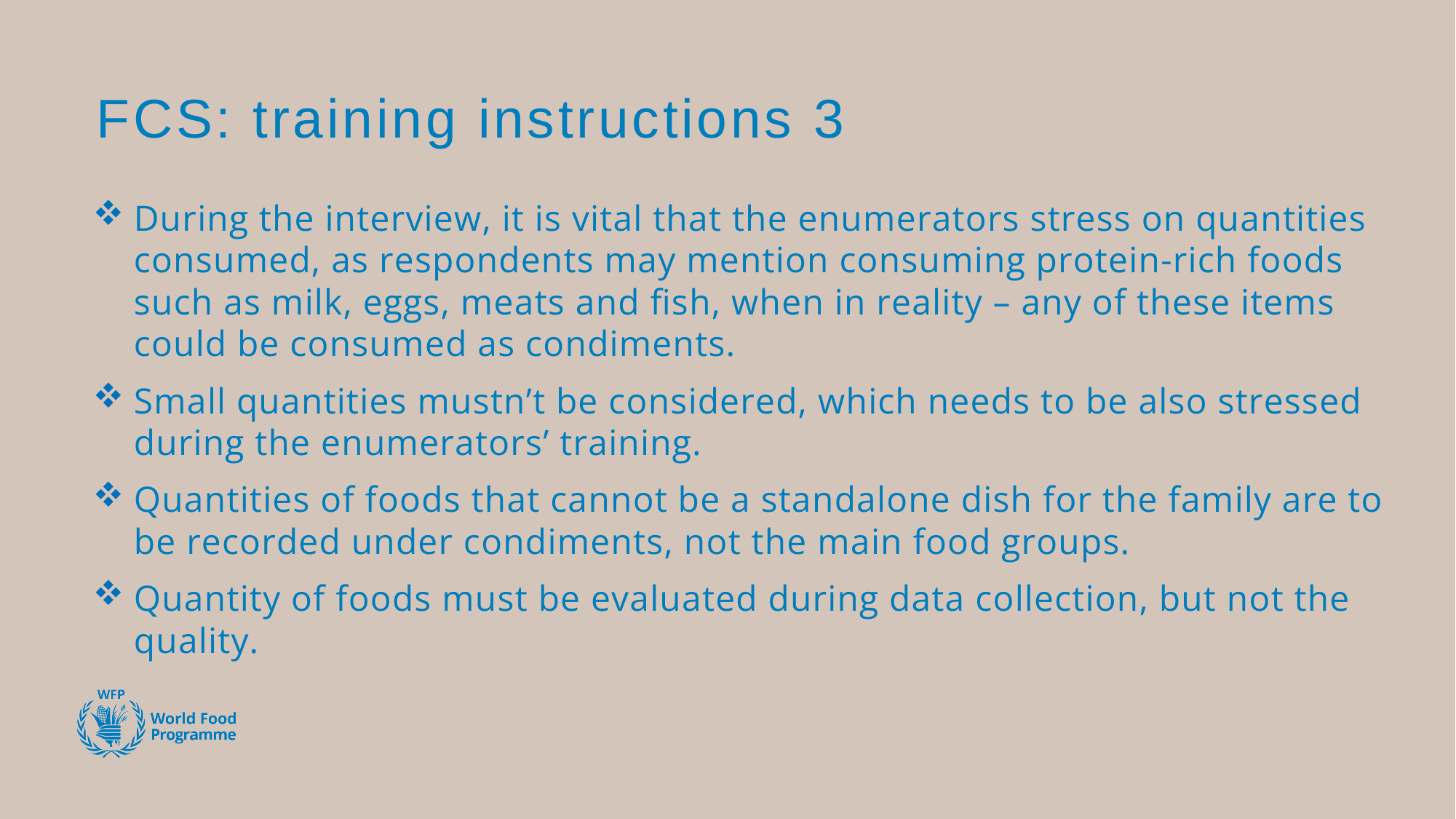

# FCS: training instructions 3

During the interview, it is vital that the enumerators stress on quantities consumed, as respondents may mention consuming protein-rich foods such as milk, eggs, meats and fish, when in reality – any of these items could be consumed as condiments.
Small quantities mustn’t be considered, which needs to be also stressed during the enumerators’ training.
Quantities of foods that cannot be a standalone dish for the family are to be recorded under condiments, not the main food groups.
Quantity of foods must be evaluated during data collection, but not the quality.